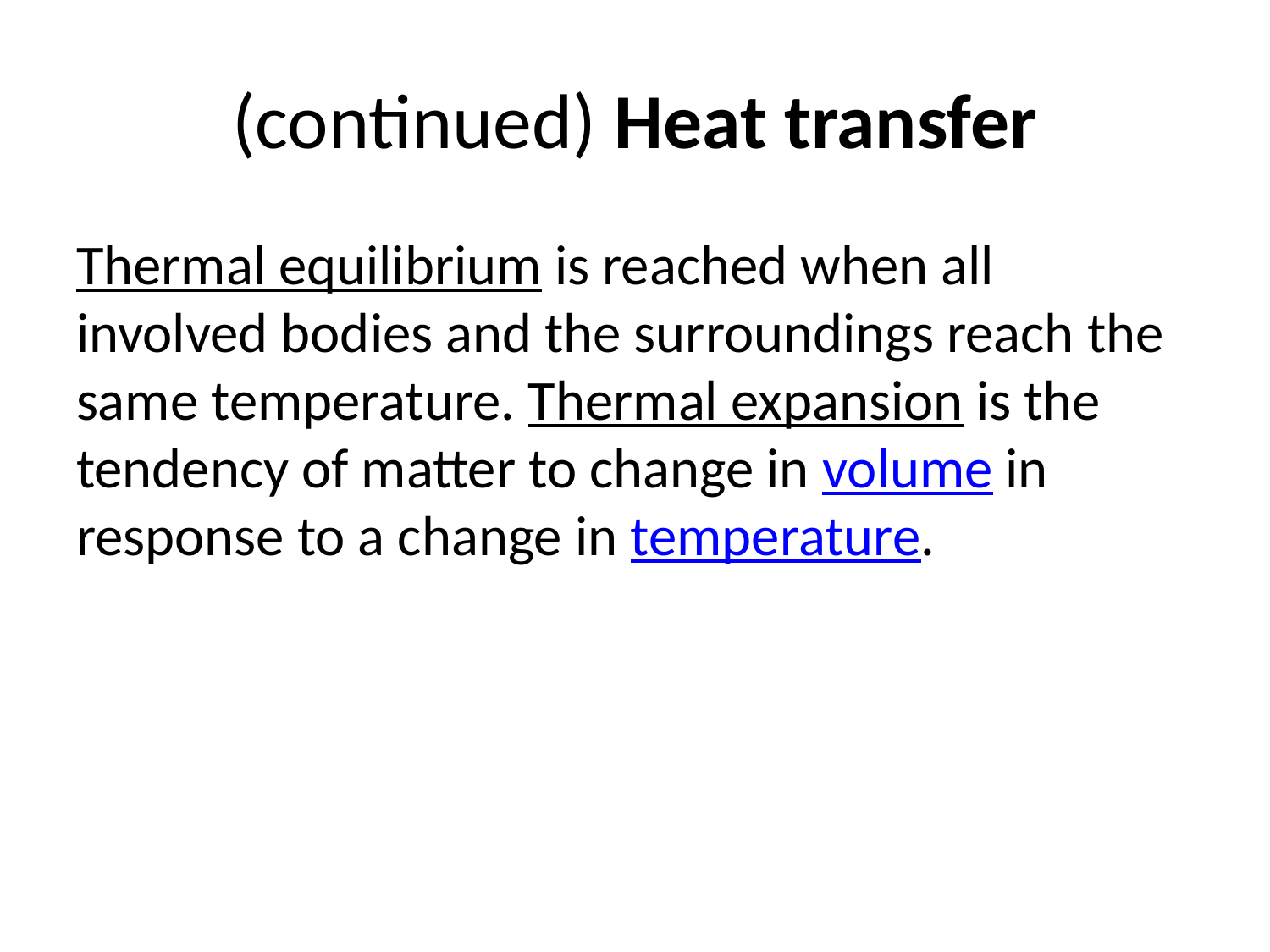

# (continued) Heat transfer
Thermal equilibrium is reached when all involved bodies and the surroundings reach the same temperature. Thermal expansion is the tendency of matter to change in volume in response to a change in temperature.